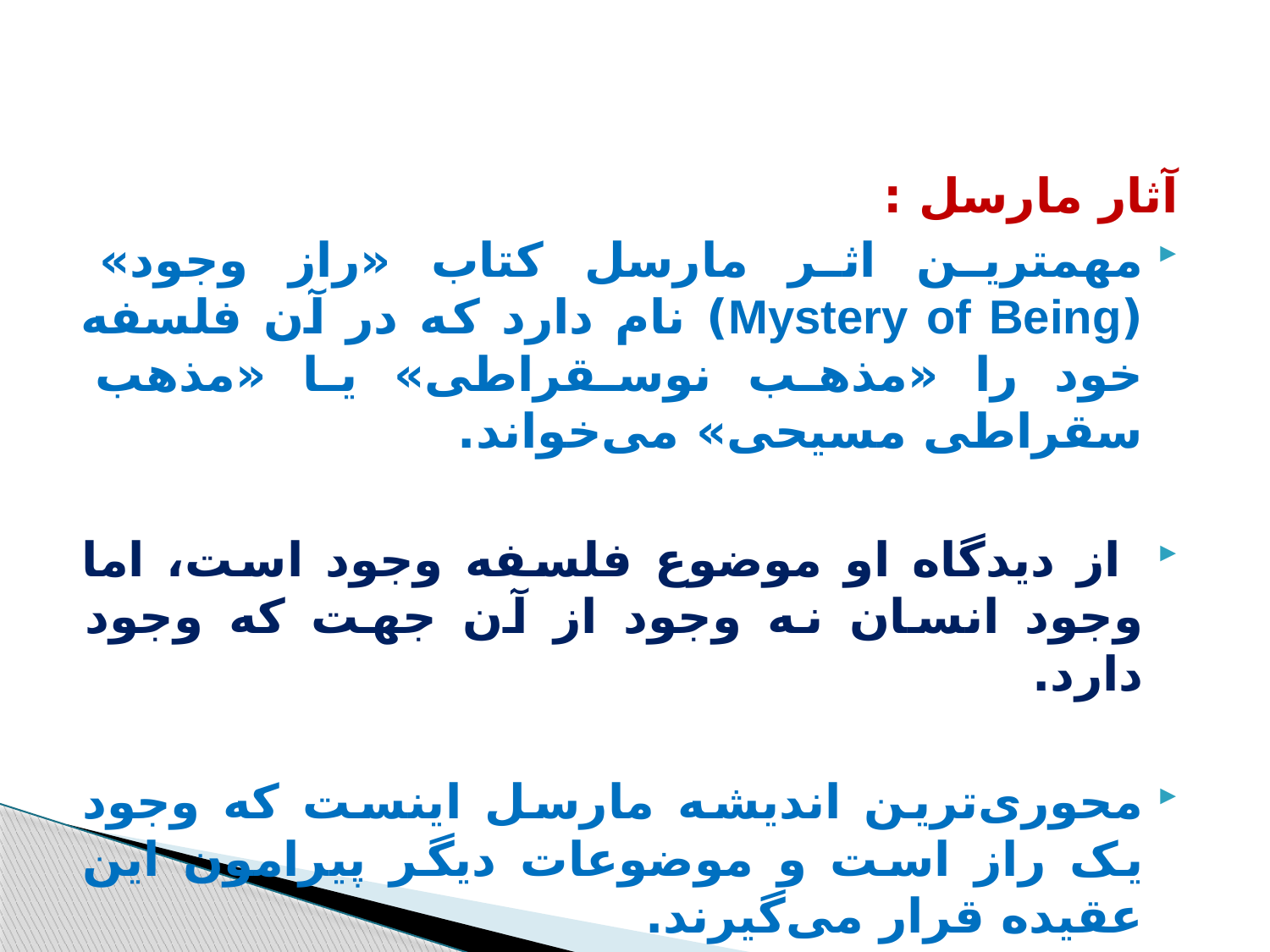

آثار مارسل :
مهمترین اثر مارسل کتاب «راز وجود» (Mystery of Being) نام دارد که در آن فلسفه خود را «مذهب نوسقراطی» یا «مذهب سقراطی مسیحی» می‌خواند.

 از دیدگاه او موضوع فلسفه وجود است، اما وجود انسان نه وجود از آن جهت که وجود دارد.

محوری‌ترین اندیشه مارسل اینست که وجود یک راز است و موضوعات دیگر پیرامون این عقیده قرار می‌گیرند.